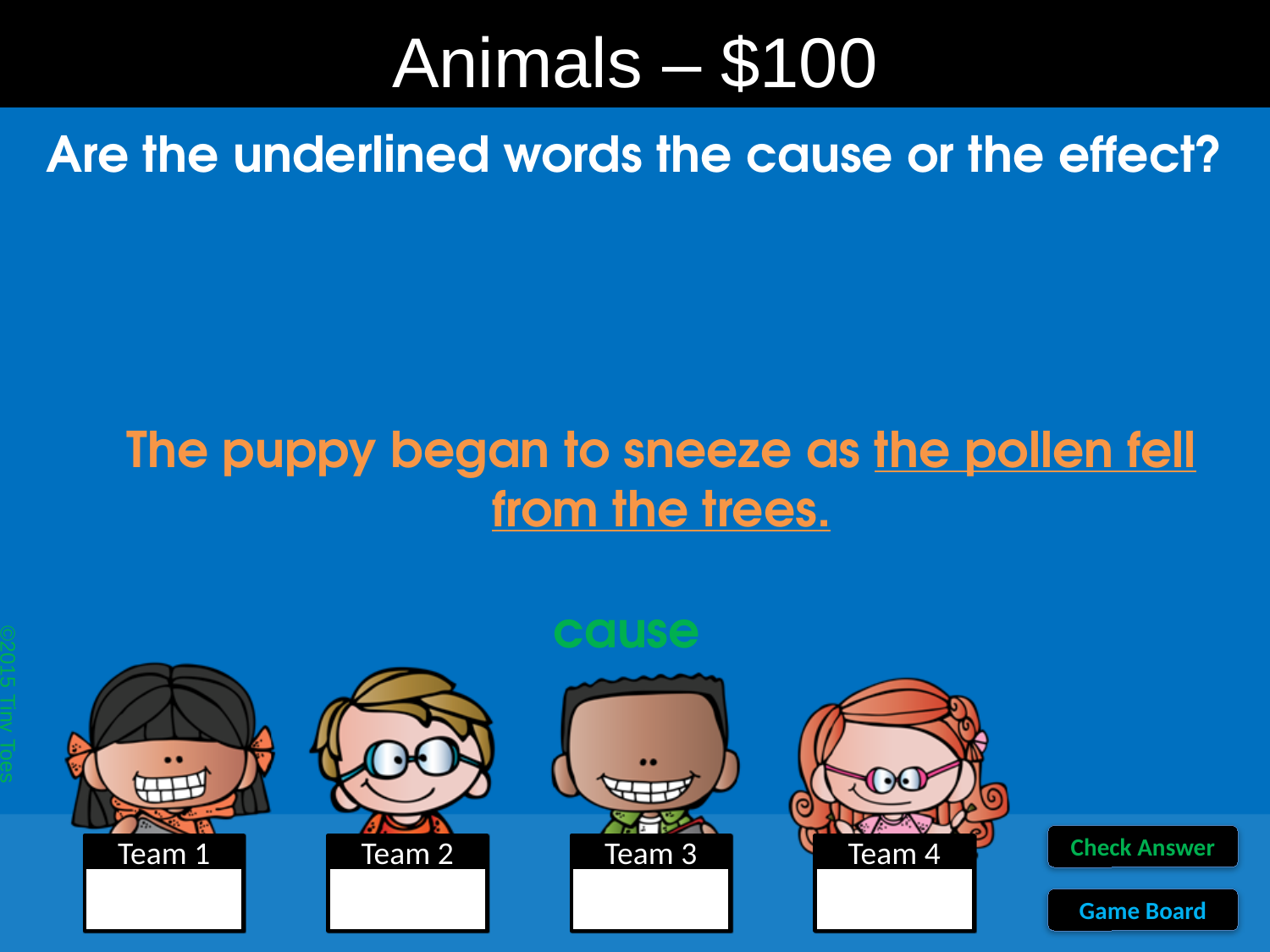

Animals – $100
Are the underlined words the cause or the effect?
The puppy began to sneeze as the pollen fell from the trees.
cause
©2015 Tiny Toes
Check Answer
Team 1
Team 2
Team 3
Team 4

Game Board